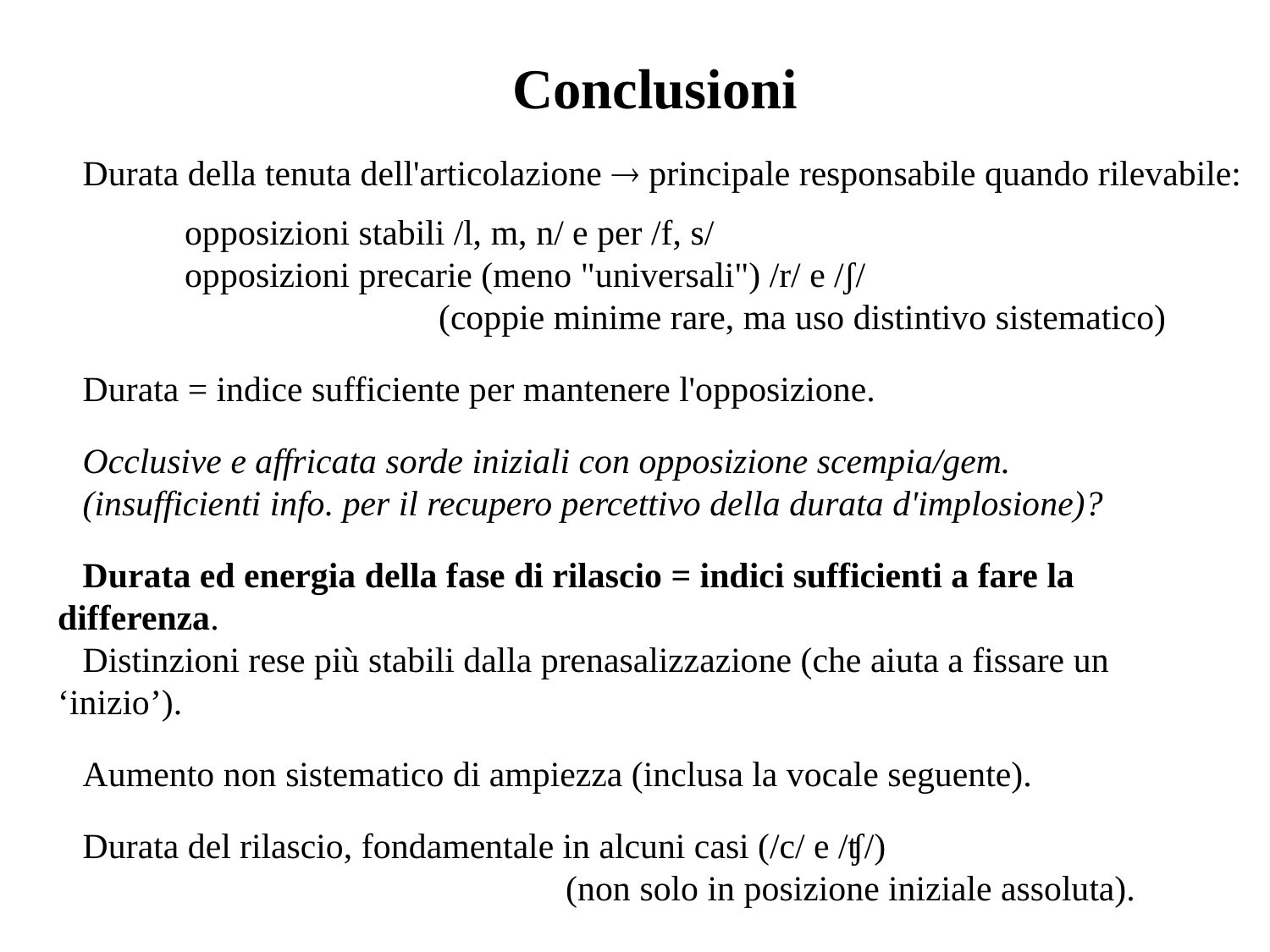

# Conclusioni
Durata della tenuta dell'articolazione → principale responsabile quando rilevabile:

	opposizioni stabili /l, m, n/ e per /f, s/
	opposizioni precarie (meno "universali") /r/ e /ʃ/
			(coppie minime rare, ma uso distintivo sistematico)

Durata = indice sufficiente per mantenere l'opposizione.

Occlusive e affricata sorde iniziali con opposizione scempia/gem.
(insufficienti info. per il recupero percettivo della durata d'implosione)?

Durata ed energia della fase di rilascio = indici sufficienti a fare la differenza.
Distinzioni rese più stabili dalla prenasalizzazione (che aiuta a fissare un ‘inizio’).

Aumento non sistematico di ampiezza (inclusa la vocale seguente).

Durata del rilascio, fondamentale in alcuni casi (/c/ e /ʧ/)
				(non solo in posizione iniziale assoluta).